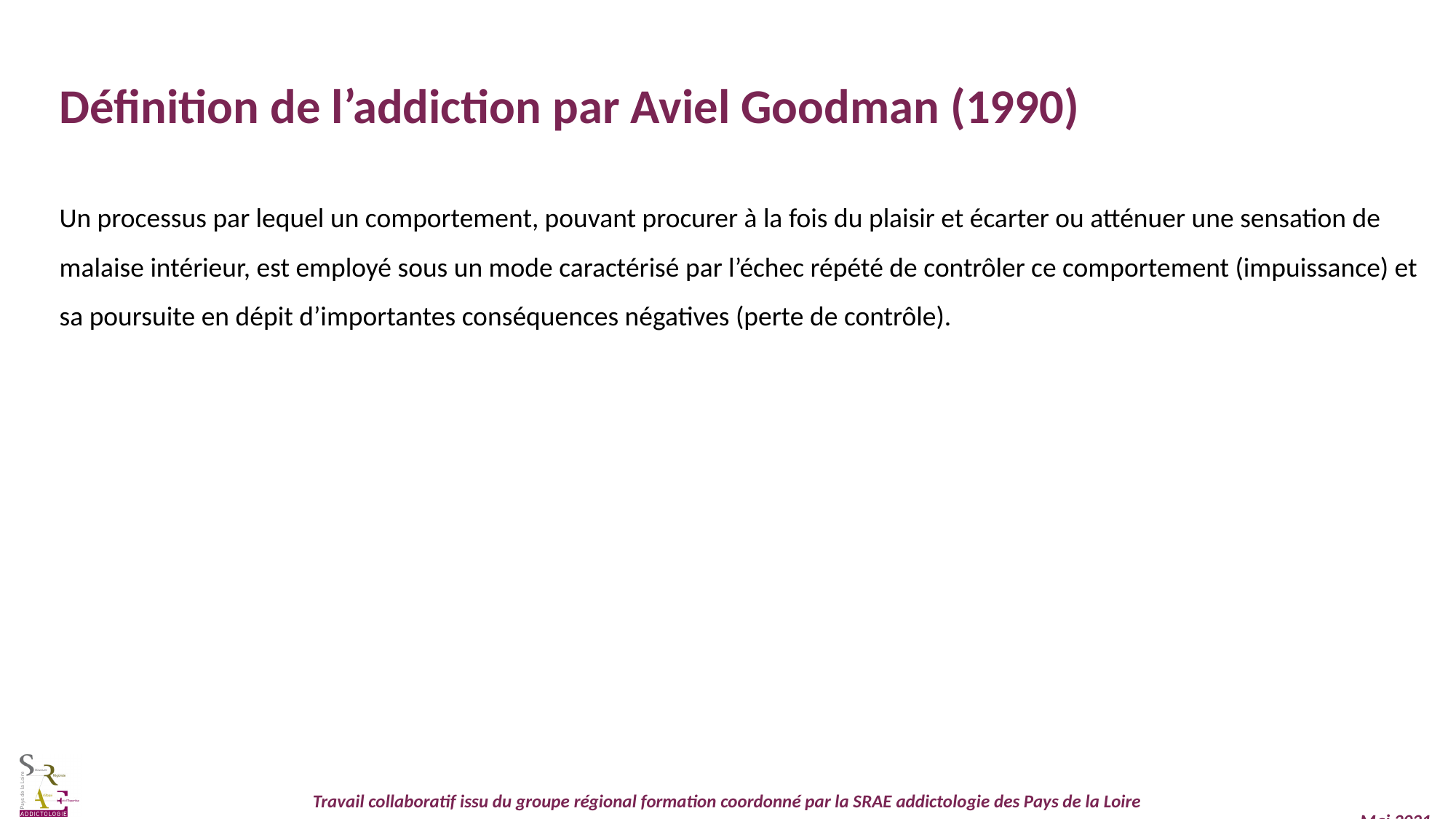

Définition de l’addiction par Aviel Goodman (1990)
Un processus par lequel un comportement, pouvant procurer à la fois du plaisir et écarter ou atténuer une sensation de malaise intérieur, est employé sous un mode caractérisé par l’échec répété de contrôler ce comportement (impuissance) et sa poursuite en dépit d’importantes conséquences négatives (perte de contrôle).